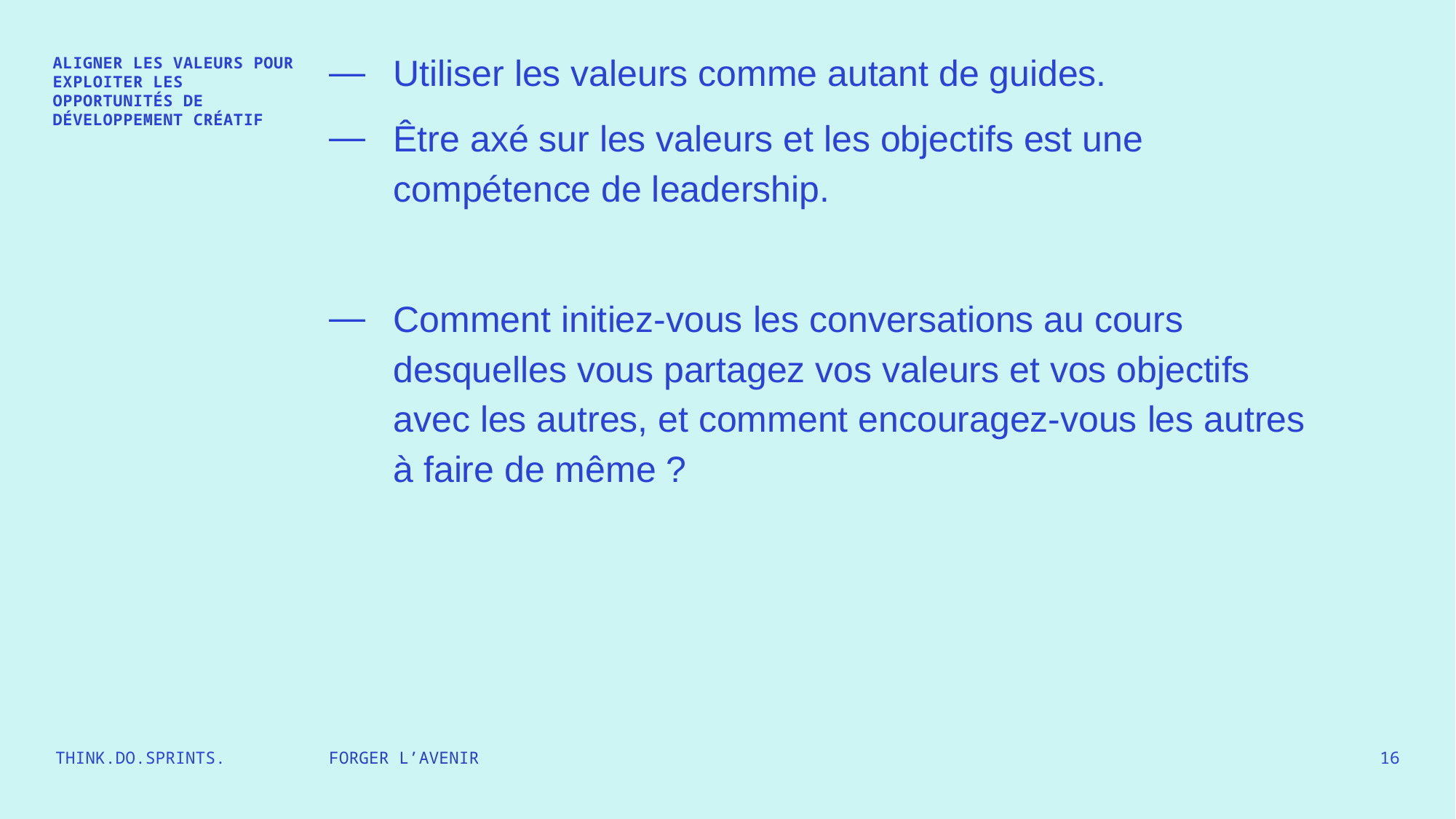

Utiliser les valeurs comme autant de guides.
Être axé sur les valeurs et les objectifs est une compétence de leadership.

Comment initiez‑vous les conversations au cours desquelles vous partagez vos valeurs et vos objectifs avec les autres, et comment encouragez‑vous les autres à faire de même ?

ALIGNER LES VALEURS POUR EXPLOITER LES OPPORTUNITÉS DE DÉVELOPPEMENT CRÉATIF